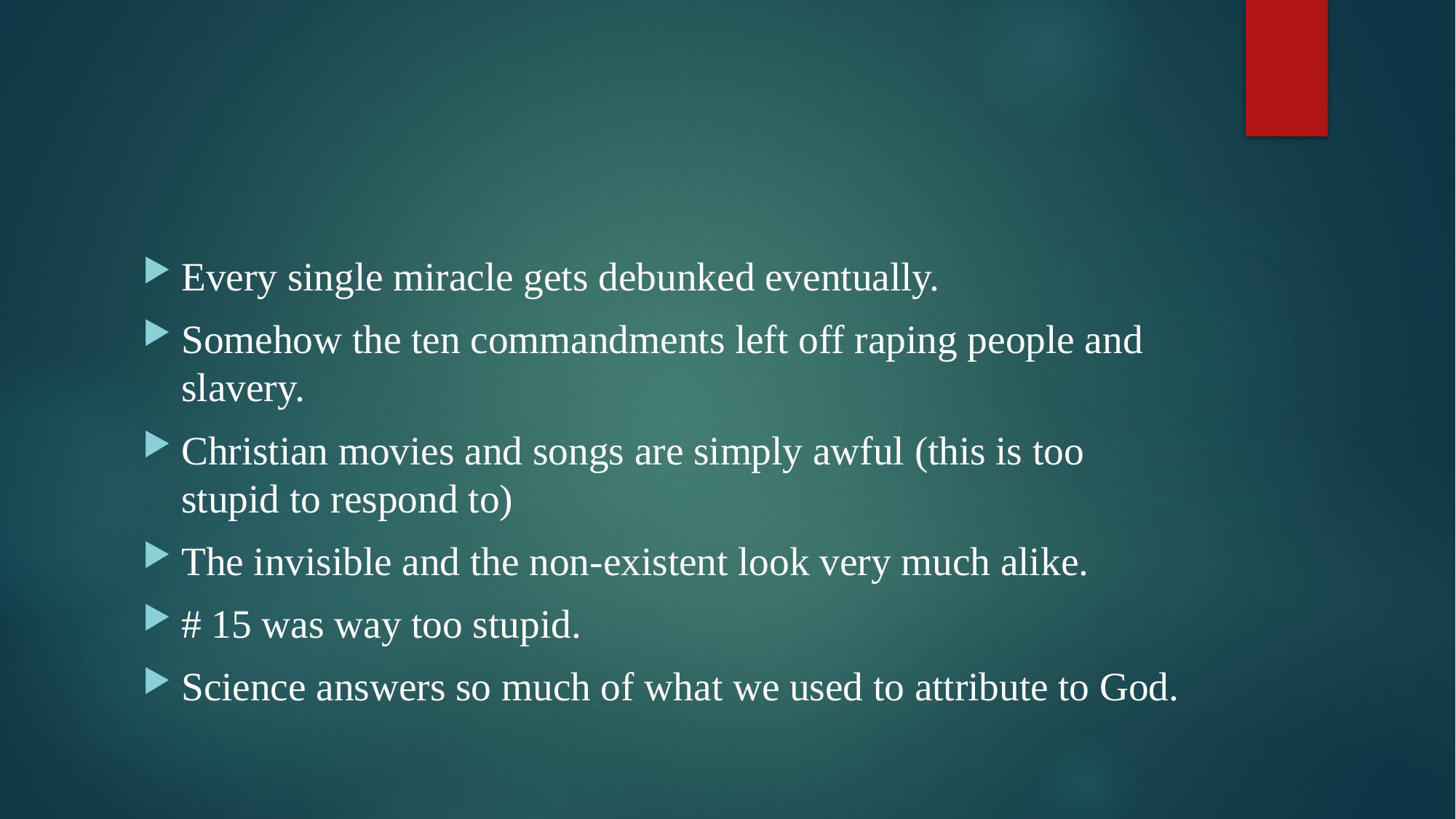

#
Every single miracle gets debunked eventually.
Somehow the ten commandments left off raping people and slavery.
Christian movies and songs are simply awful (this is too stupid to respond to)
The invisible and the non-existent look very much alike.
# 15 was way too stupid.
Science answers so much of what we used to attribute to God.